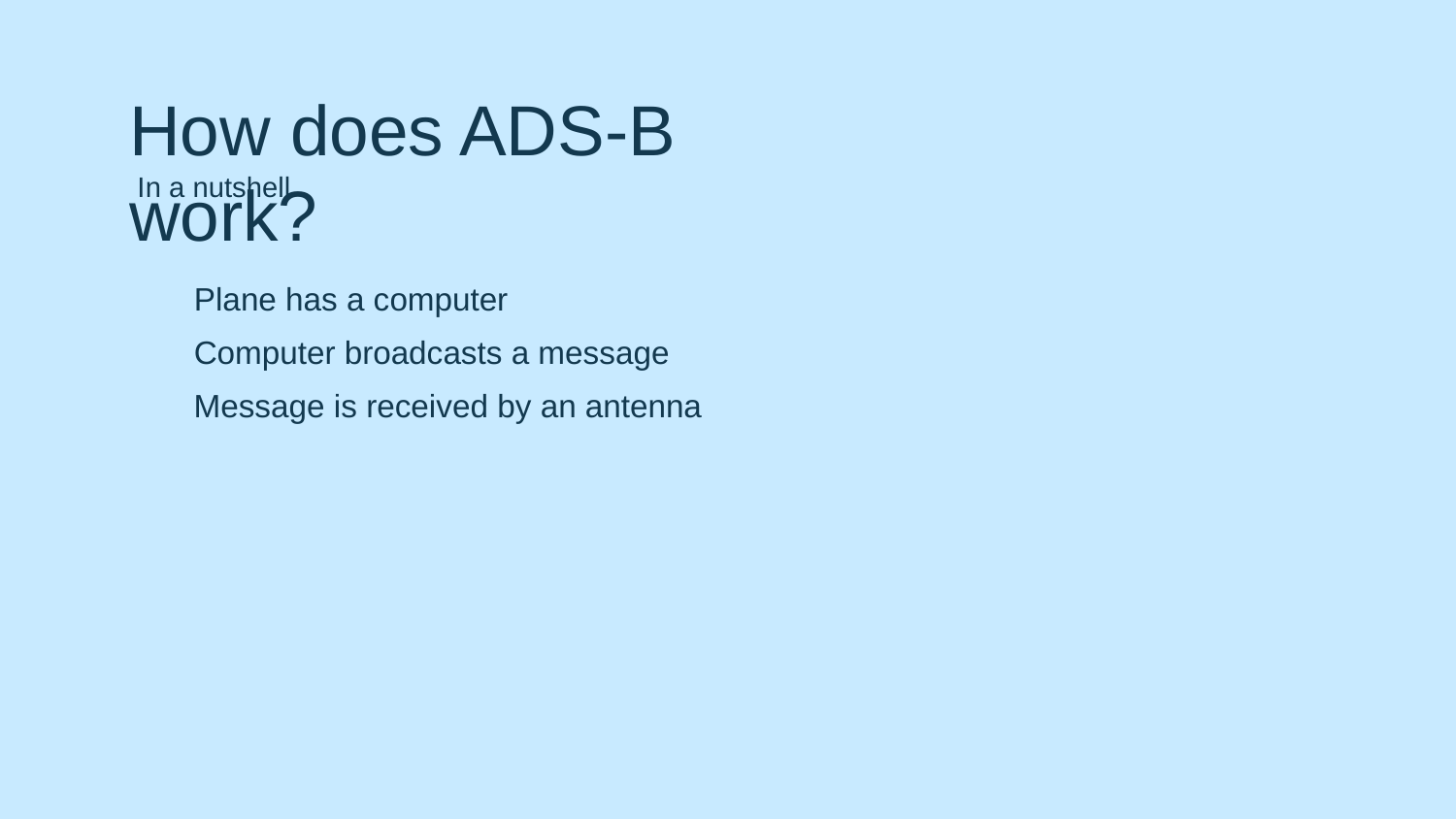

# How does ADS-B work?
In a nutshell
Plane has a computer
Computer broadcasts a message
Message is received by an antenna